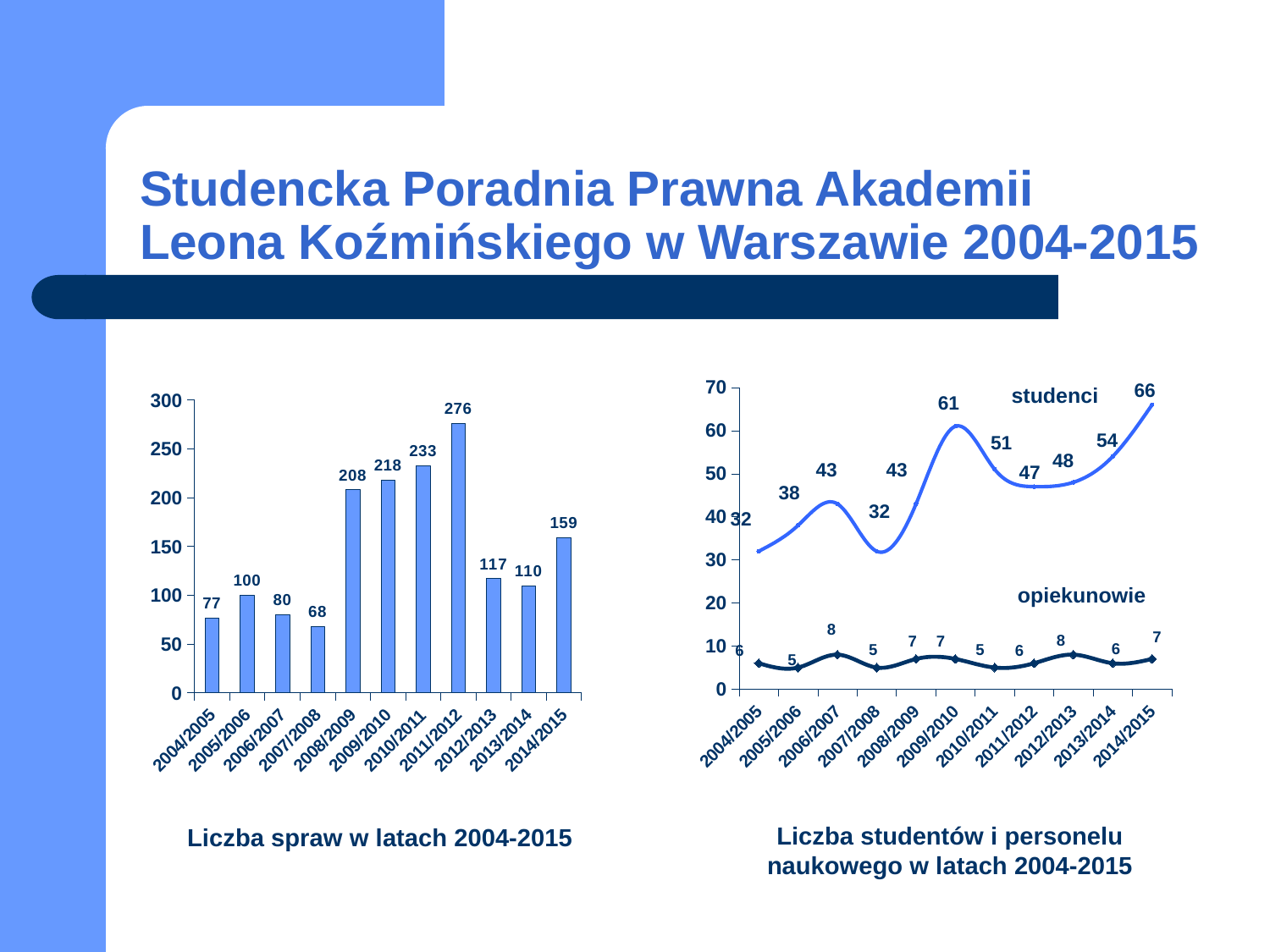

# Studencka Poradnia Prawna Akademii Leona Koźmińskiego w Warszawie 2004-2015

### Chart

| Category | studenci | opiekunowie |
|---|---|---|
| 2004/2005 | 32.0 | 6.0 |
| 2005/2006 | 38.0 | 5.0 |
| 2006/2007 | 43.0 | 8.0 |
| 2007/2008 | 32.0 | 5.0 |
| 2008/2009 | 43.0 | 7.0 |
| 2009/2010 | 61.0 | 7.0 |
| 2010/2011 | 51.0 | 5.0 |
| 2011/2012 | 47.0 | 6.0 |
| 2012/2013 | 48.0 | 8.0 |
| 2013/2014 | 54.0 | 6.0 |
| 2014/2015 | 66.0 | 7.0 |

### Chart

| Category | liczba spraw |
|---|---|
| 2004/2005 | 77.0 |
| 2005/2006 | 100.0 |
| 2006/2007 | 80.0 |
| 2007/2008 | 68.0 |
| 2008/2009 | 208.0 |
| 2009/2010 | 218.0 |
| 2010/2011 | 233.0 |
| 2011/2012 | 276.0 |
| 2012/2013 | 117.0 |
| 2013/2014 | 110.0 |
| 2014/2015 | 159.0 |
studenci
opiekunowie
Liczba studentów i personelu naukowego w latach 2004-2015
Liczba spraw w latach 2004-2015